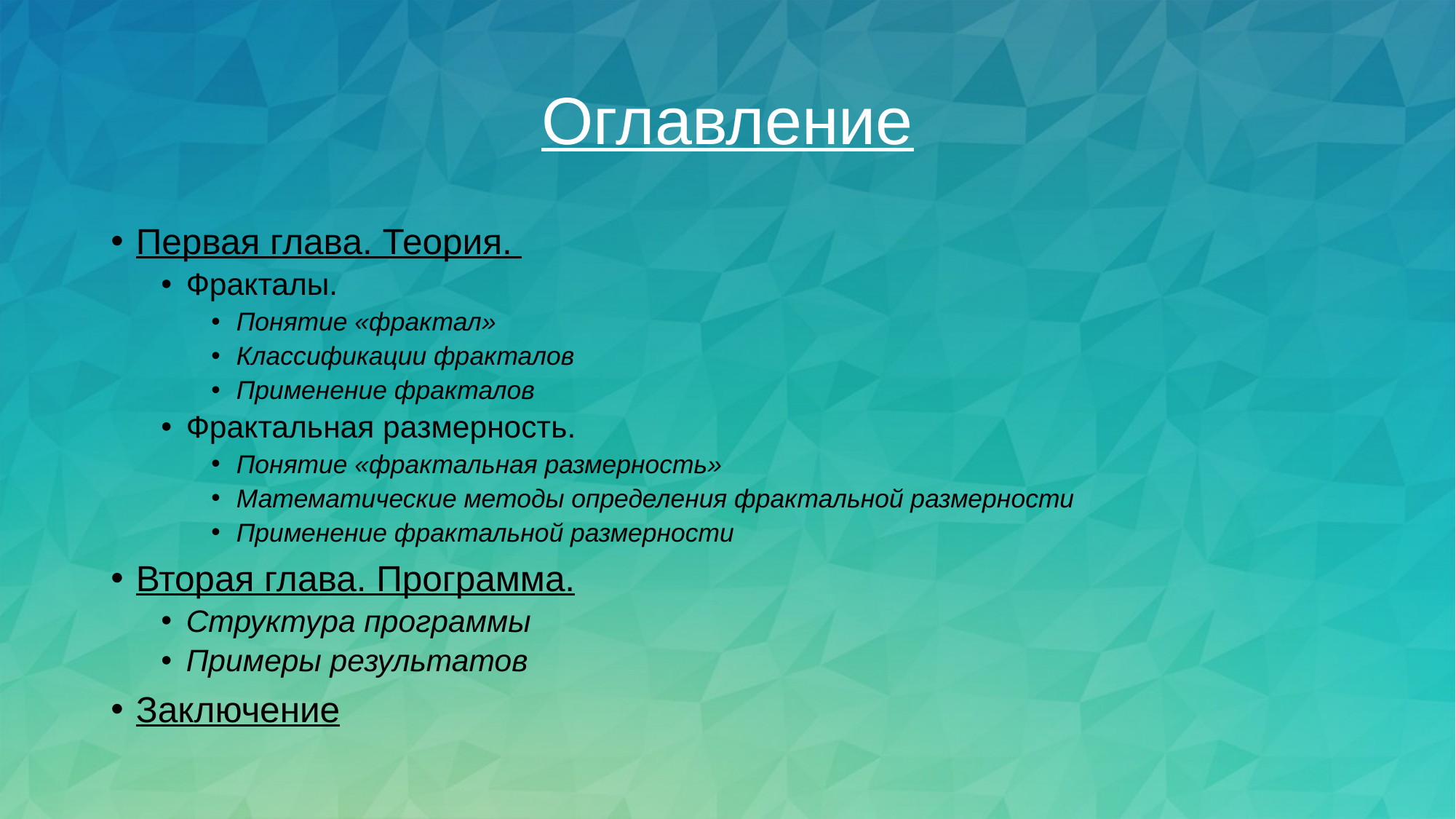

# Оглавление
Первая глава. Теория.
Фракталы.
Понятие «фрактал»
Классификации фракталов
Применение фракталов
Фрактальная размерность.
Понятие «фрактальная размерность»
Математические методы определения фрактальной размерности
Применение фрактальной размерности
Вторая глава. Программа.
Структура программы
Примеры результатов
Заключение